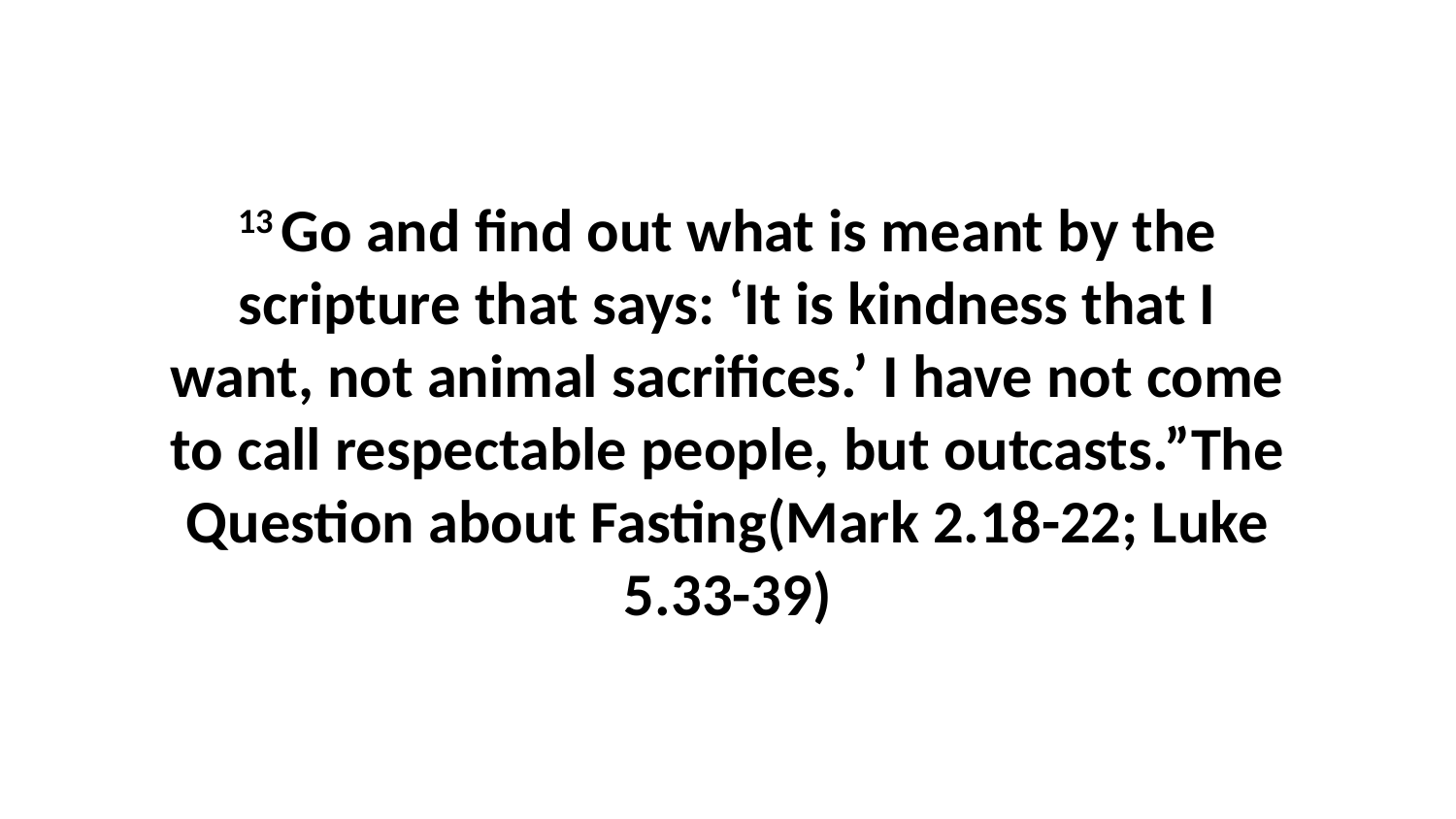

13 Go and find out what is meant by the scripture that says: ‘It is kindness that I want, not animal sacrifices.’ I have not come to call respectable people, but outcasts.”The Question about Fasting(Mark 2.18-22; Luke 5.33-39)